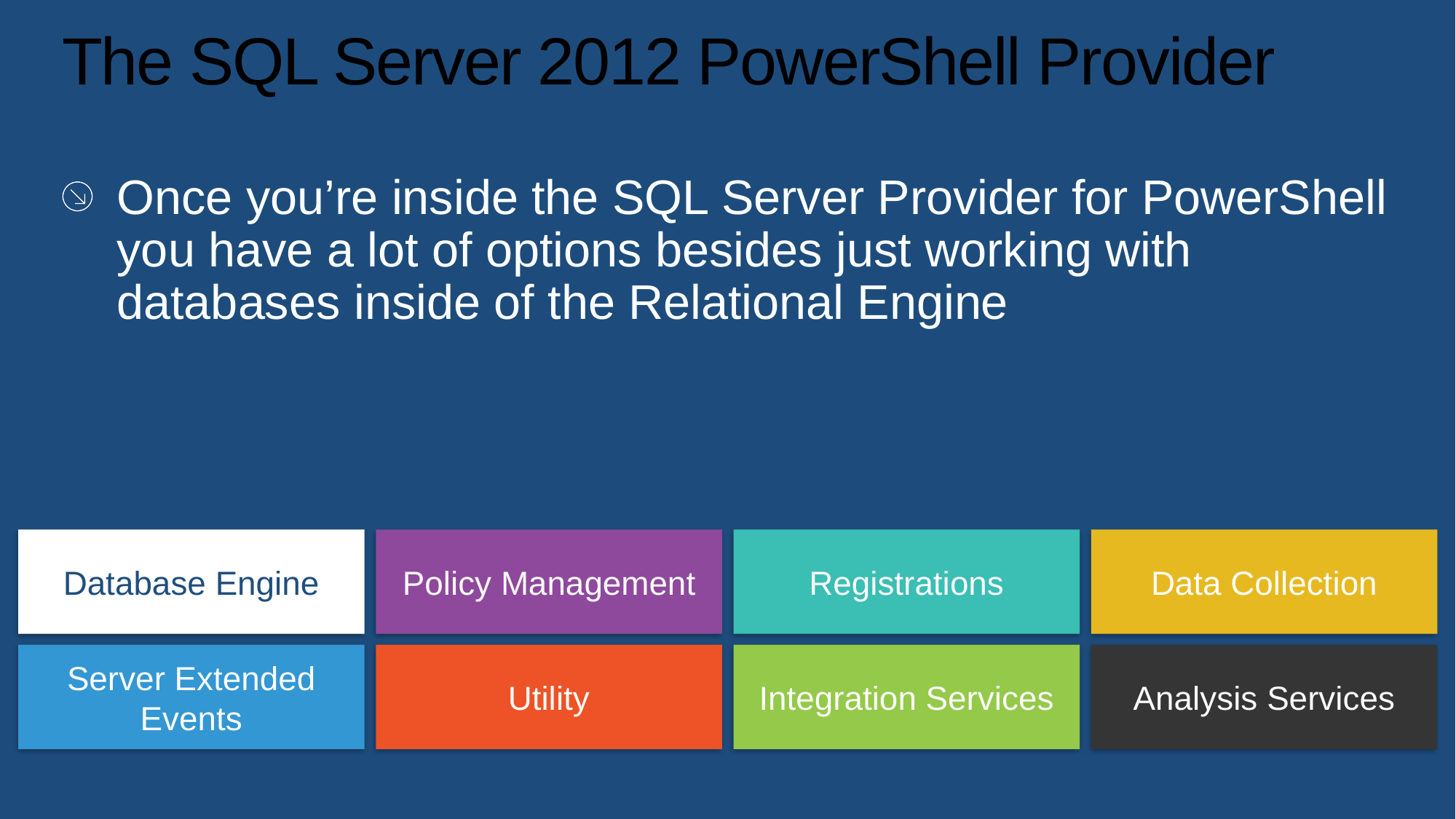

# The SQL Server 2012 PowerShell Provider
Once you’re inside the SQL Server Provider for PowerShell you have a lot of options besides just working with databases inside of the Relational Engine
Database Engine
Policy Management
Registrations
Data Collection
Server Extended Events
Utility
Integration Services
Analysis Services